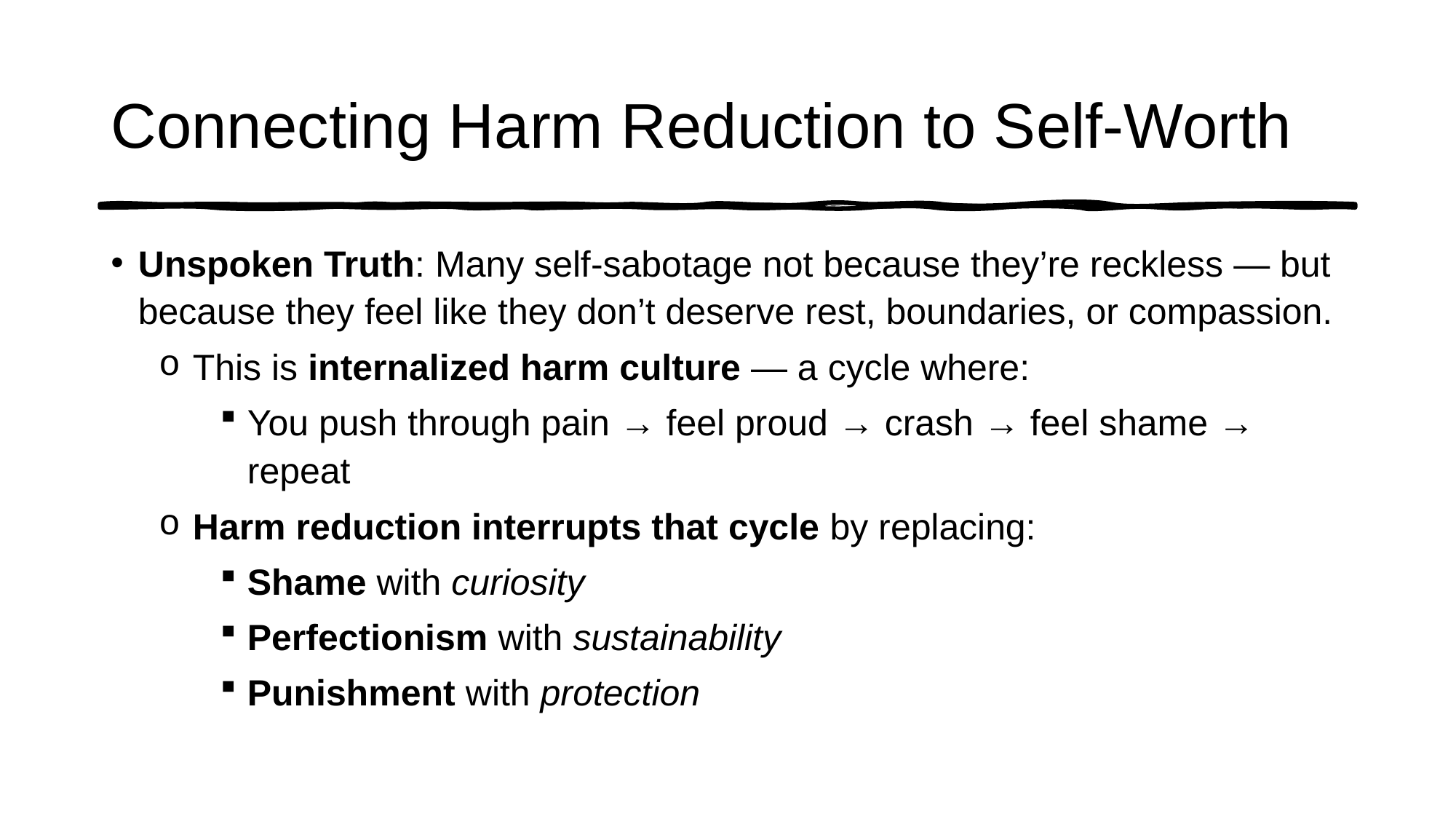

# Connecting Harm Reduction to Self-Worth
Unspoken Truth: Many self-sabotage not because they’re reckless — but because they feel like they don’t deserve rest, boundaries, or compassion.
This is internalized harm culture — a cycle where:
You push through pain → feel proud → crash → feel shame → repeat
Harm reduction interrupts that cycle by replacing:
Shame with curiosity
Perfectionism with sustainability
Punishment with protection